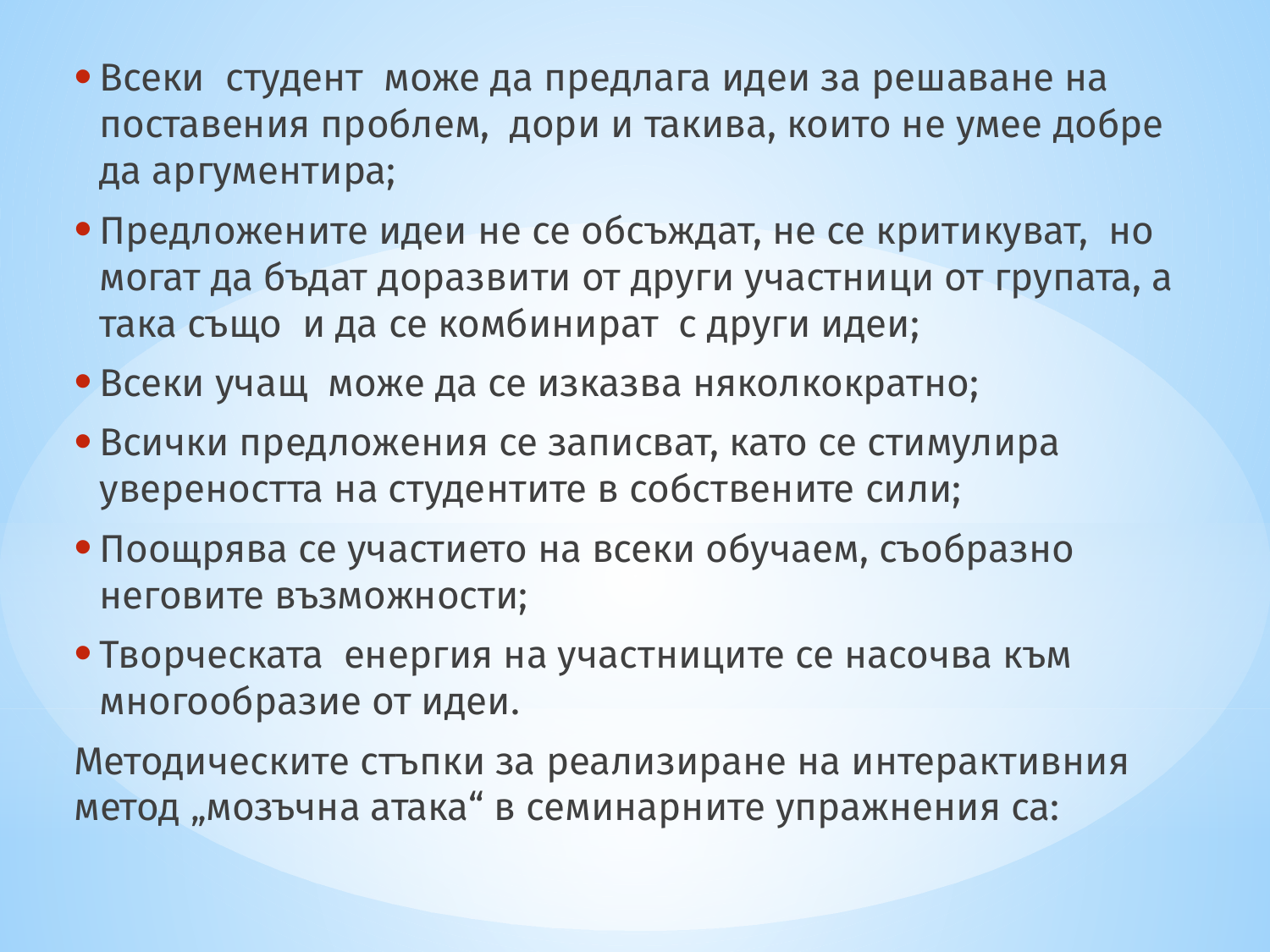

Всеки  студент  може да предлага идеи за решаване на поставения проблем,  дори и такива, които не умее добре да аргументира;
Предложените идеи не се обсъждат, не се критикуват,  но могат да бъдат доразвити от други участници от групата, а така също  и да се комбинират  с други идеи;
Всеки учащ  може да се изказва няколкократно;
Всички предложения се записват, като се стимулира увереността на студентите в собствените сили;
Поощрява се участието на всеки обучаем, съобразно неговите възможности;
Творческата  енергия на участниците се насочва към многообразие от идеи.
Методическите стъпки за реализиране на интерактивния метод „мозъчна атака“ в семинарните упражнения са: